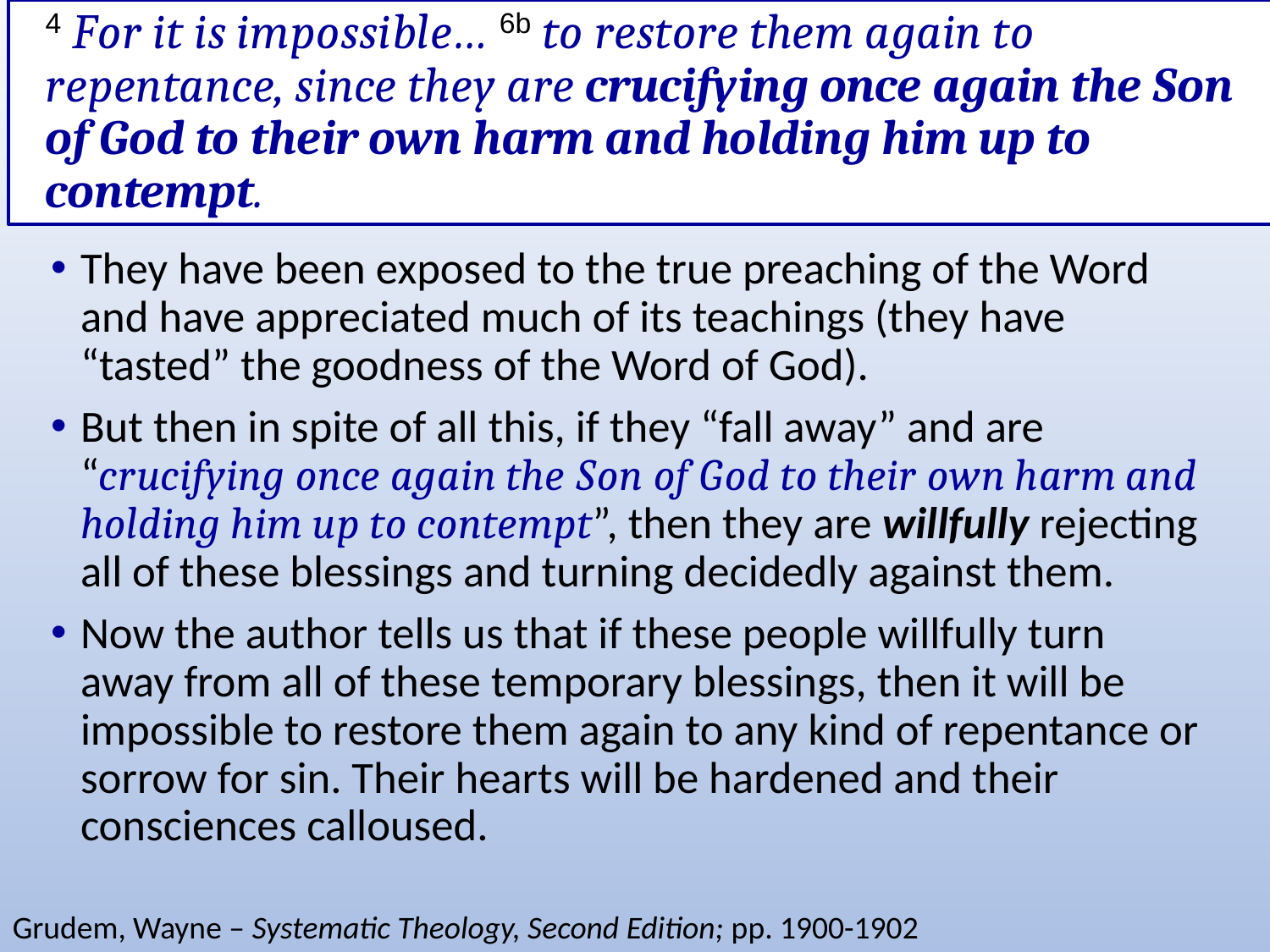

# 4 For it is impossible… 6b to restore them again to repentance, since they are crucifying once again the Son of God to their own harm and holding him up to contempt.
They have been exposed to the true preaching of the Word and have appreciated much of its teachings (they have “tasted” the goodness of the Word of God).
But then in spite of all this, if they “fall away” and are “crucifying once again the Son of God to their own harm and holding him up to contempt”, then they are willfully rejecting all of these blessings and turning decidedly against them.
Now the author tells us that if these people willfully turn away from all of these temporary blessings, then it will be impossible to restore them again to any kind of repentance or sorrow for sin. Their hearts will be hardened and their consciences calloused.
Grudem, Wayne – Systematic Theology, Second Edition; pp. 1900-1902